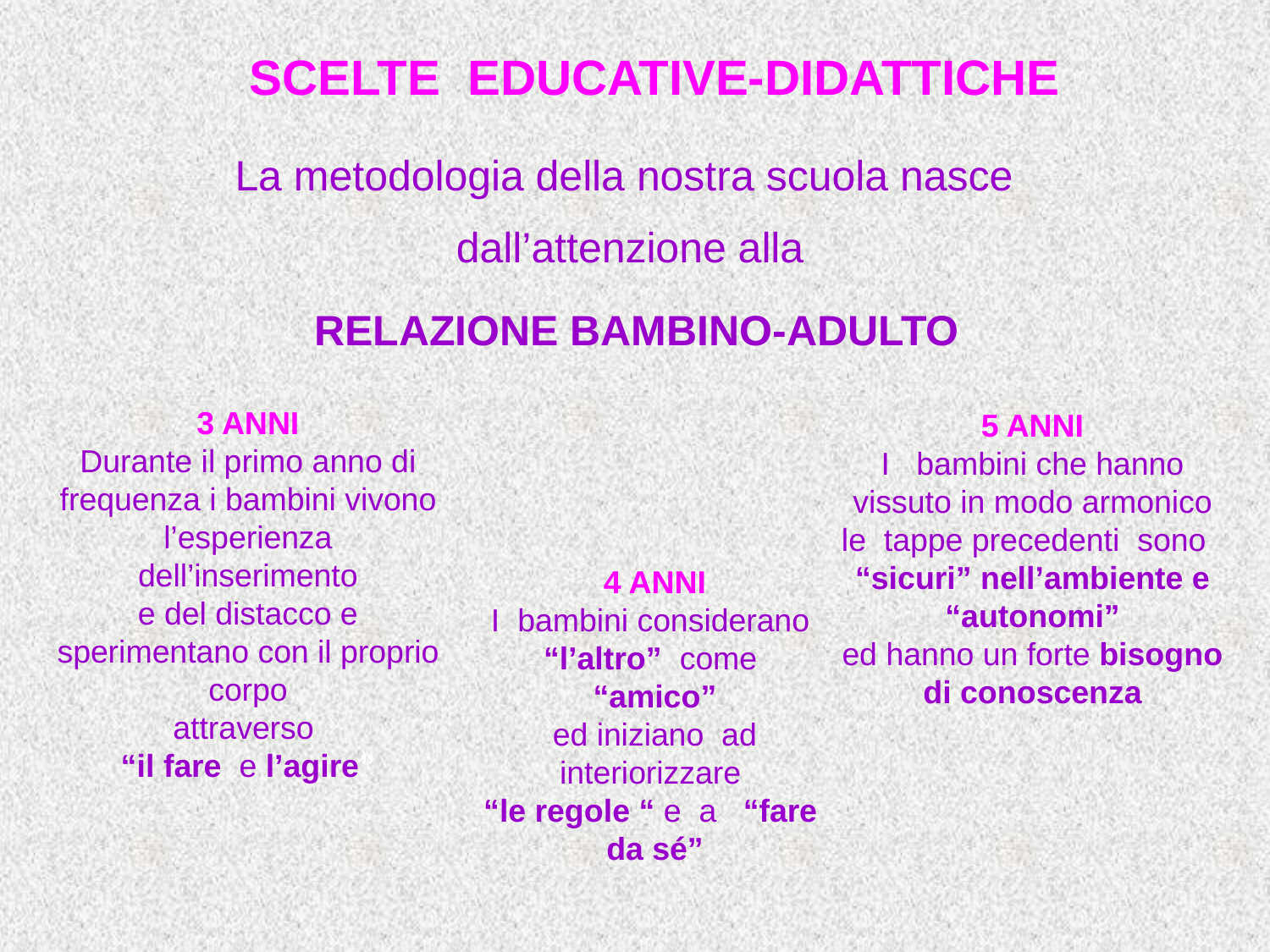

SCELTE  EDUCATIVE-DIDATTICHE
La metodologia della nostra scuola nasce
dall’attenzione alla
 RELAZIONE BAMBINO-ADULTO
3 ANNI
Durante il primo anno di frequenza i bambini vivono
l’esperienza dell’inserimento
e del distacco e
sperimentano con il proprio corpo
attraverso
“il fare  e l’agire”
5 ANNI
I   bambini che hanno vissuto in modo armonico le  tappe precedenti  sono
“sicuri” nell’ambiente e “autonomi”
ed hanno un forte bisogno di conoscenza
4 ANNI
I  bambini considerano
“l’altro”  come  “amico”
ed iniziano  ad interiorizzare
“le regole “ e  a   “fare  da sé”